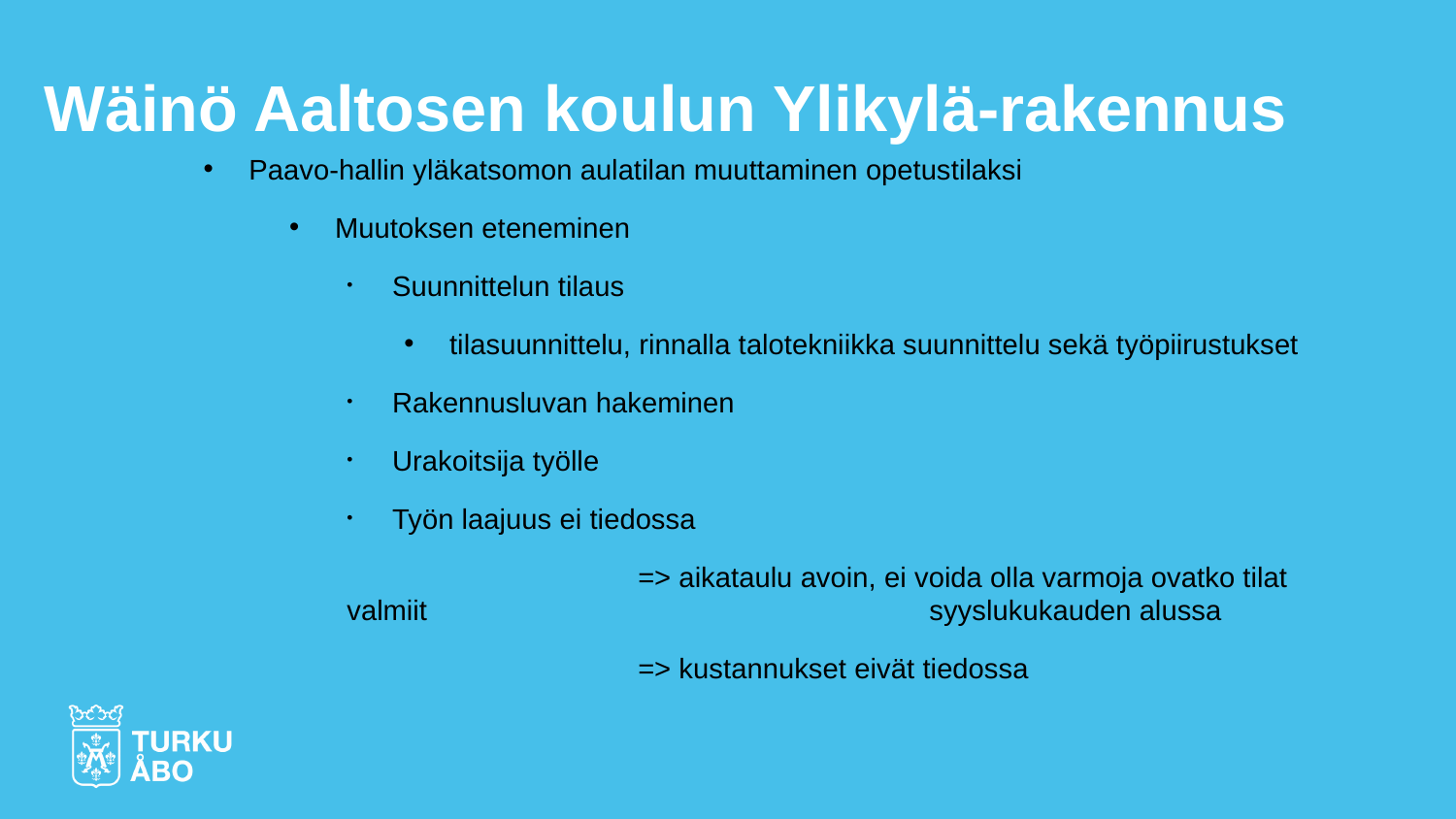

# Wäinö Aaltosen koulun Ylikylä-rakennus
Paavo-hallin yläkatsomon aulatilan muuttaminen opetustilaksi
Muutoksen eteneminen
Suunnittelun tilaus
tilasuunnittelu, rinnalla talotekniikka suunnittelu sekä työpiirustukset
Rakennusluvan hakeminen
Urakoitsija työlle
Työn laajuus ei tiedossa
		=> aikataulu avoin, ei voida olla varmoja ovatko tilat valmiit 				syyslukukauden alussa
		=> kustannukset eivät tiedossa